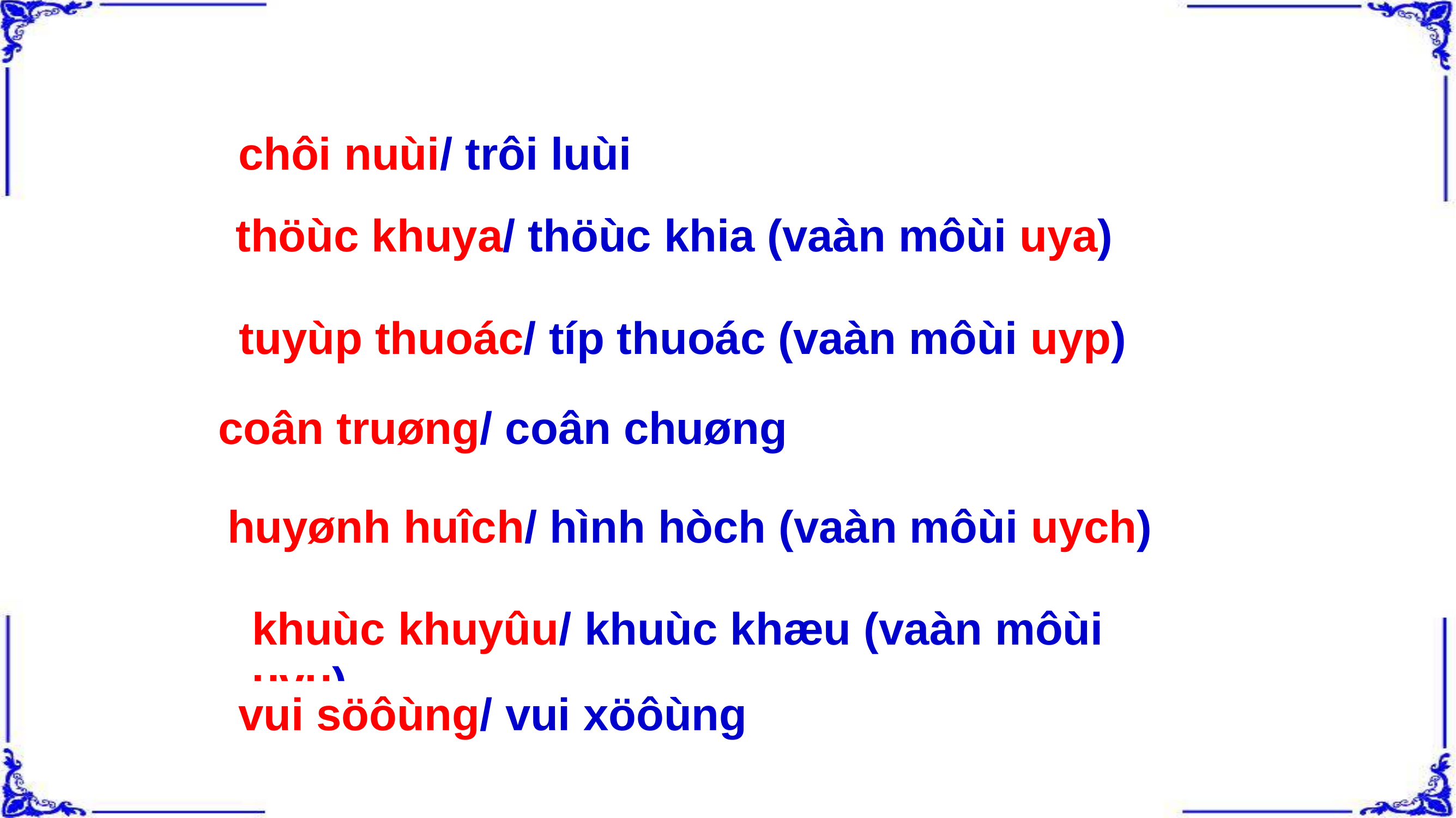

chôi nuùi/ trôi luùi
thöùc khuya/ thöùc khia (vaàn môùi uya)
tuyùp thuoác/ típ thuoác (vaàn môùi uyp)
coân truøng/ coân chuøng
huyønh huîch/ hình hòch (vaàn môùi uych)
khuùc khuyûu/ khuùc khæu (vaàn môùi uyu)
vui söôùng/ vui xöôùng